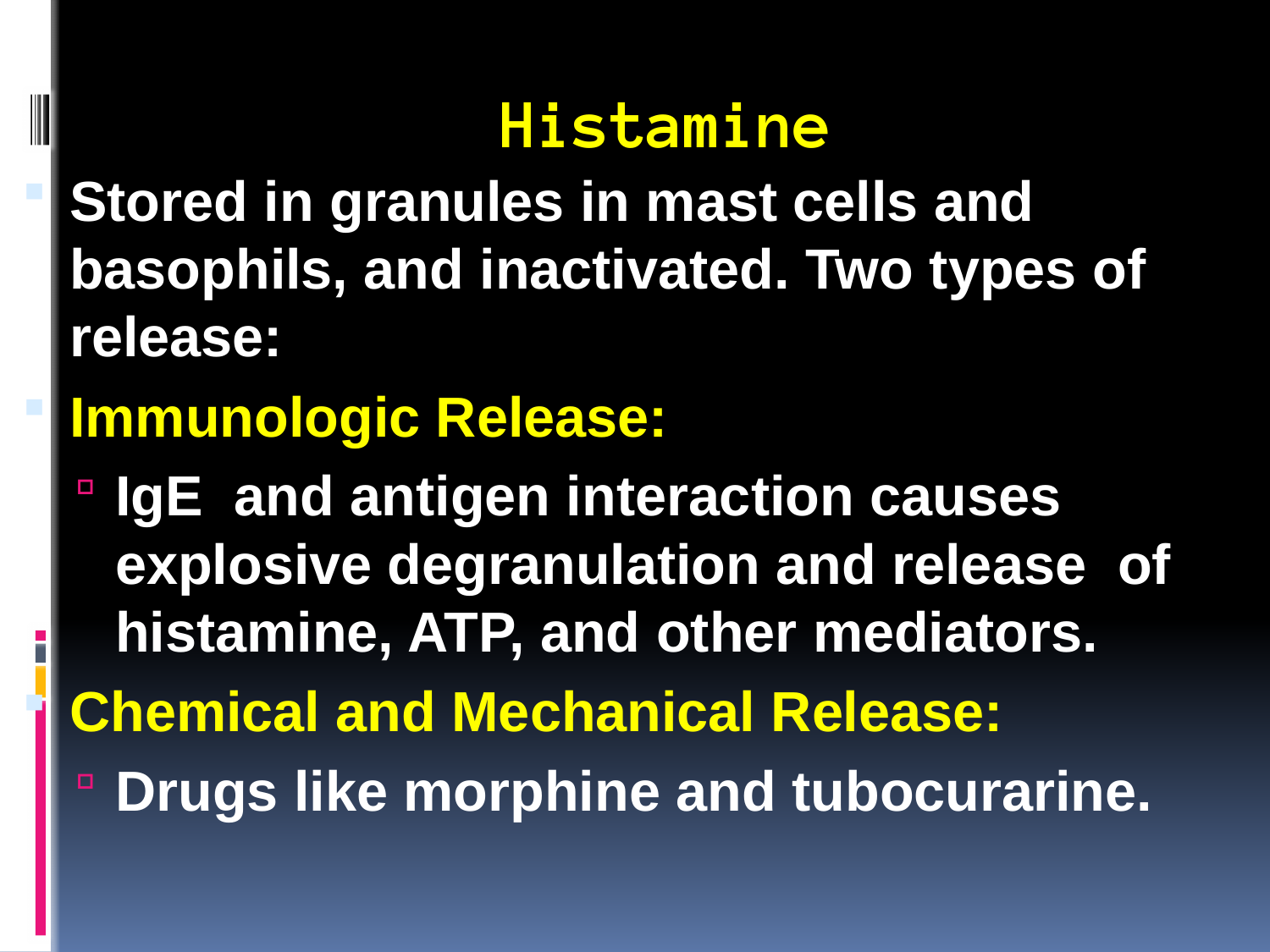

# Histamine
Stored in granules in mast cells and basophils, and inactivated. Two types of release:
Immunologic Release:
IgE  and antigen interaction causes explosive degranulation and release  of histamine, ATP, and other mediators.
Chemical and Mechanical Release:
Drugs like morphine and tubocurarine.